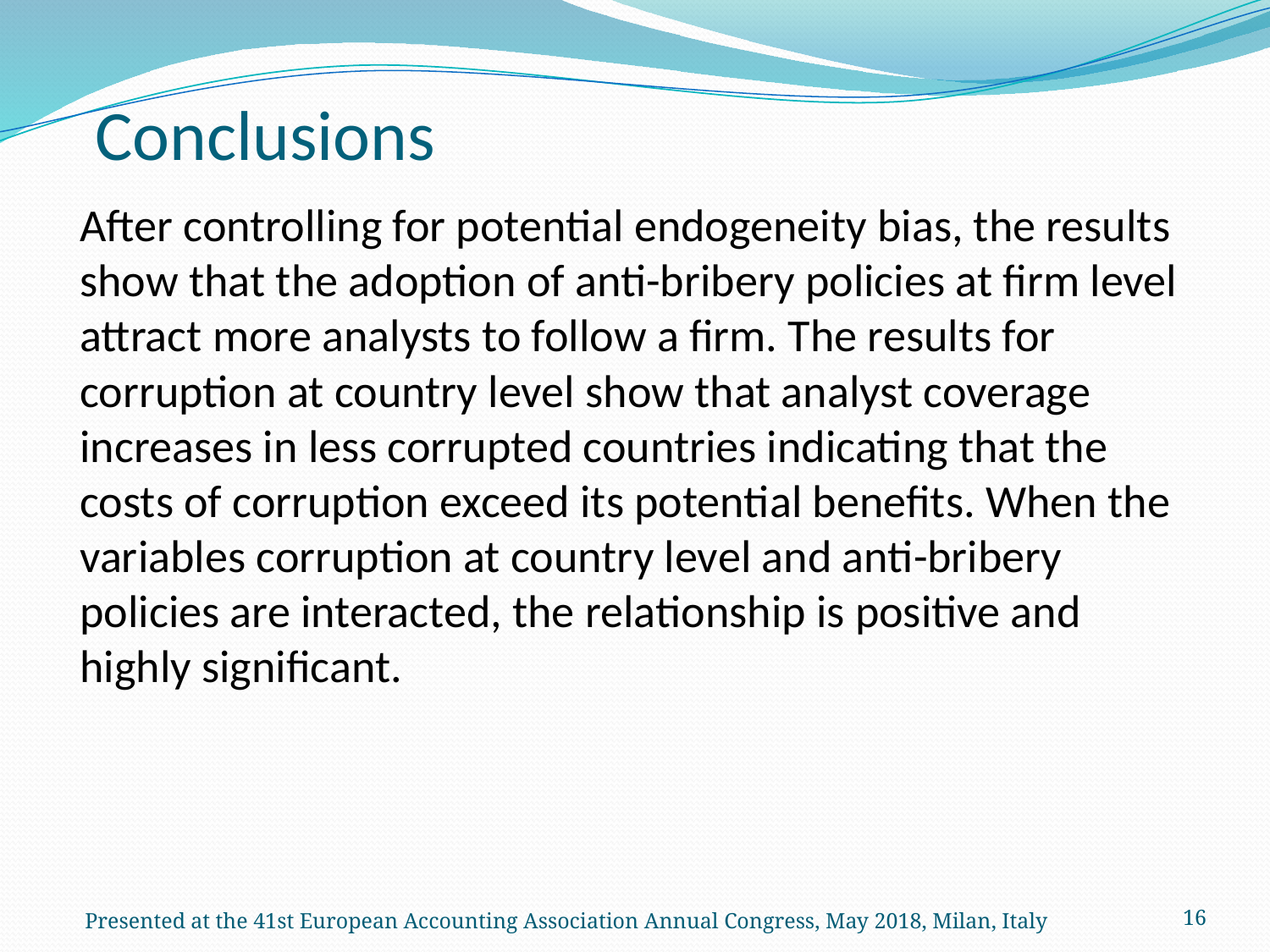

# Conclusions
After controlling for potential endogeneity bias, the results show that the adoption of anti-bribery policies at firm level attract more analysts to follow a firm. The results for corruption at country level show that analyst coverage increases in less corrupted countries indicating that the costs of corruption exceed its potential benefits. When the variables corruption at country level and anti-bribery policies are interacted, the relationship is positive and highly significant.

Presented at the 41st European Accounting Association Annual Congress, May 2018, Milan, Italy
16